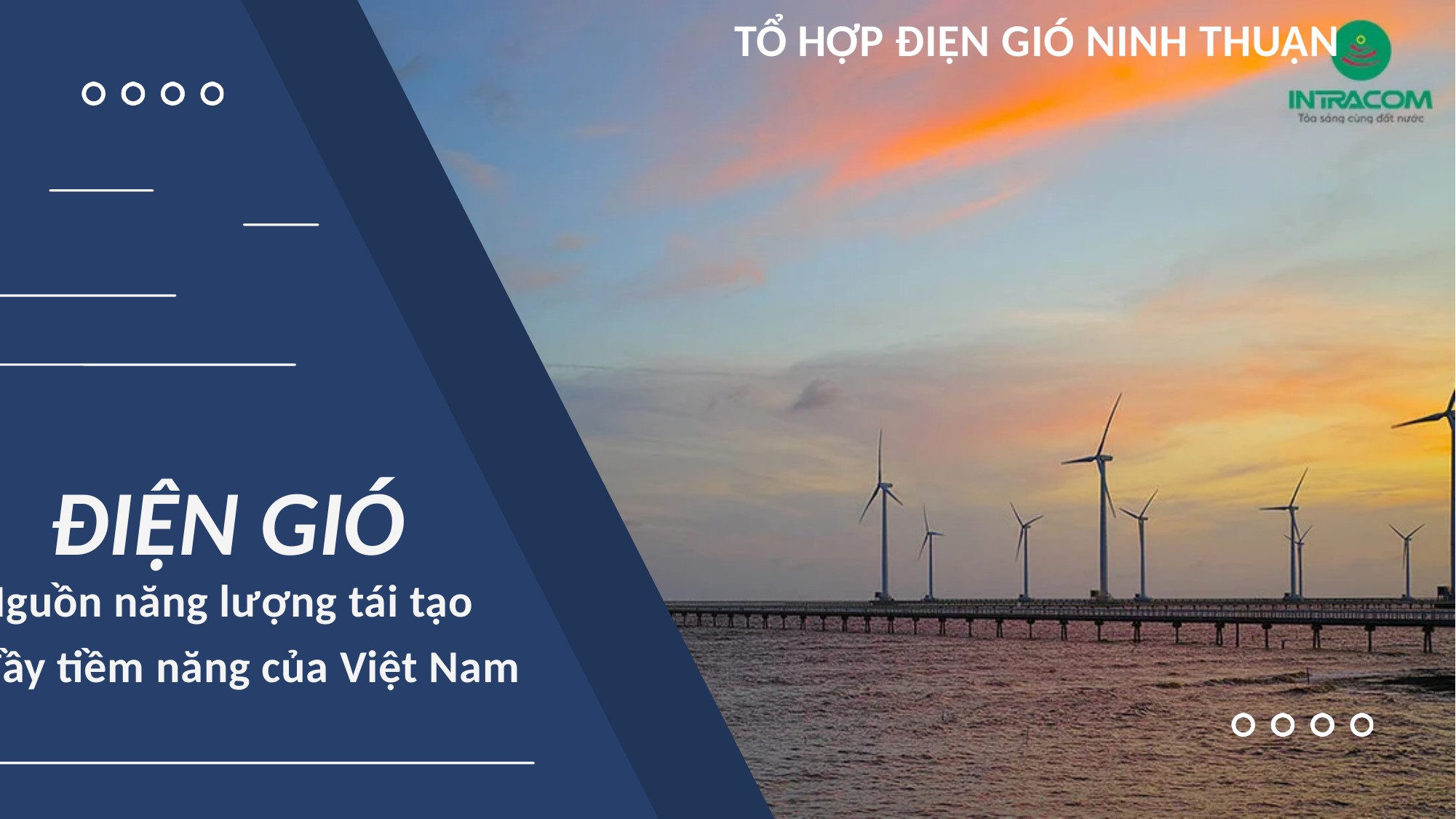

TỔ HỢP ĐIỆN GIÓ NINH THUẬN

ĐIỆN GIÓ
Nguồn năng lượng tái tạo đầy tiềm năng của Việt Nam